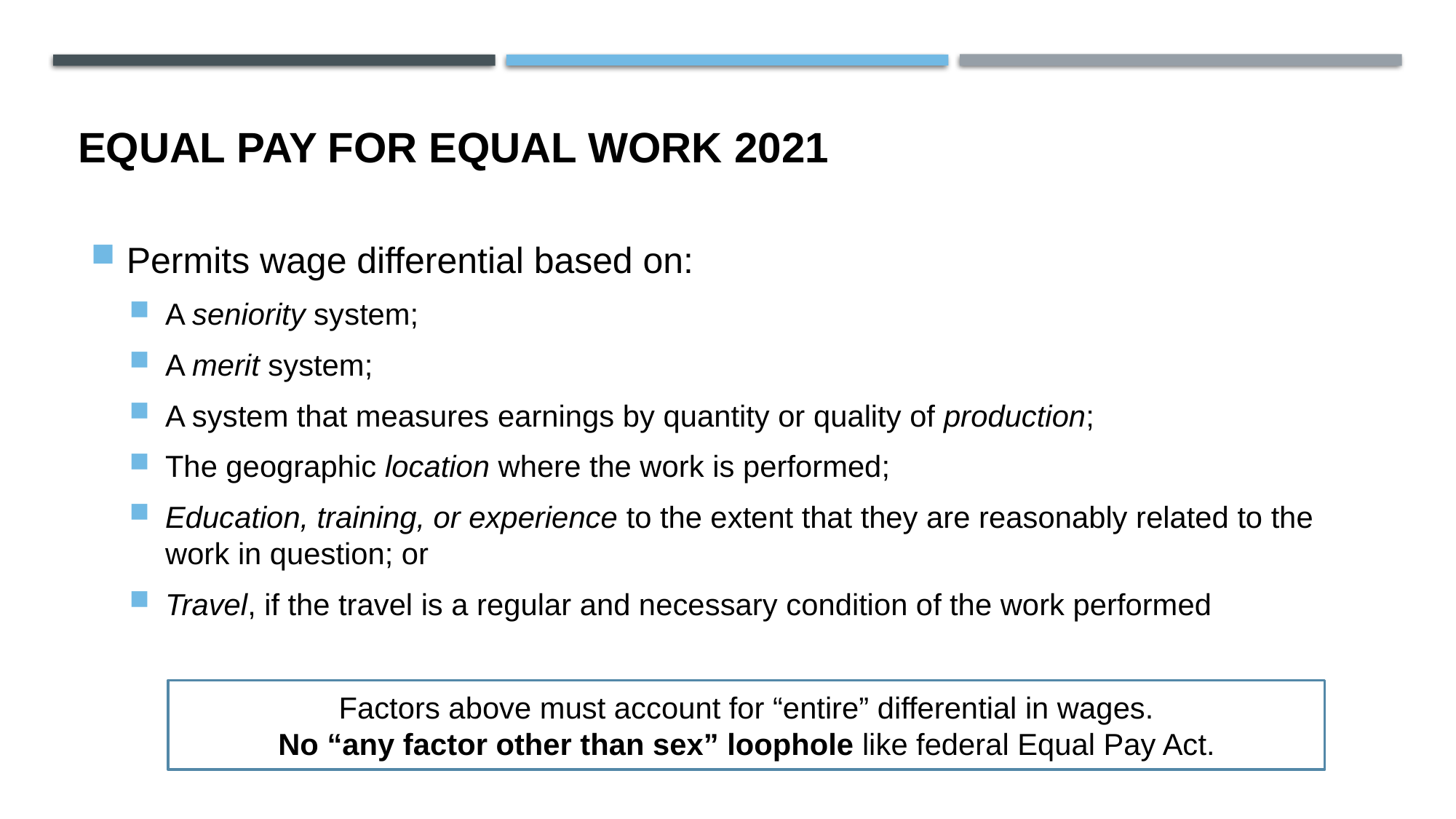

# Equal Pay for Equal Work 2021
Permits wage differential based on:
A seniority system;
A merit system;
A system that measures earnings by quantity or quality of production;
The geographic location where the work is performed;
Education, training, or experience to the extent that they are reasonably related to the work in question; or
Travel, if the travel is a regular and necessary condition of the work performed

Factors above must account for “entire” differential in wages.
No “any factor other than sex” loophole like federal Equal Pay Act.